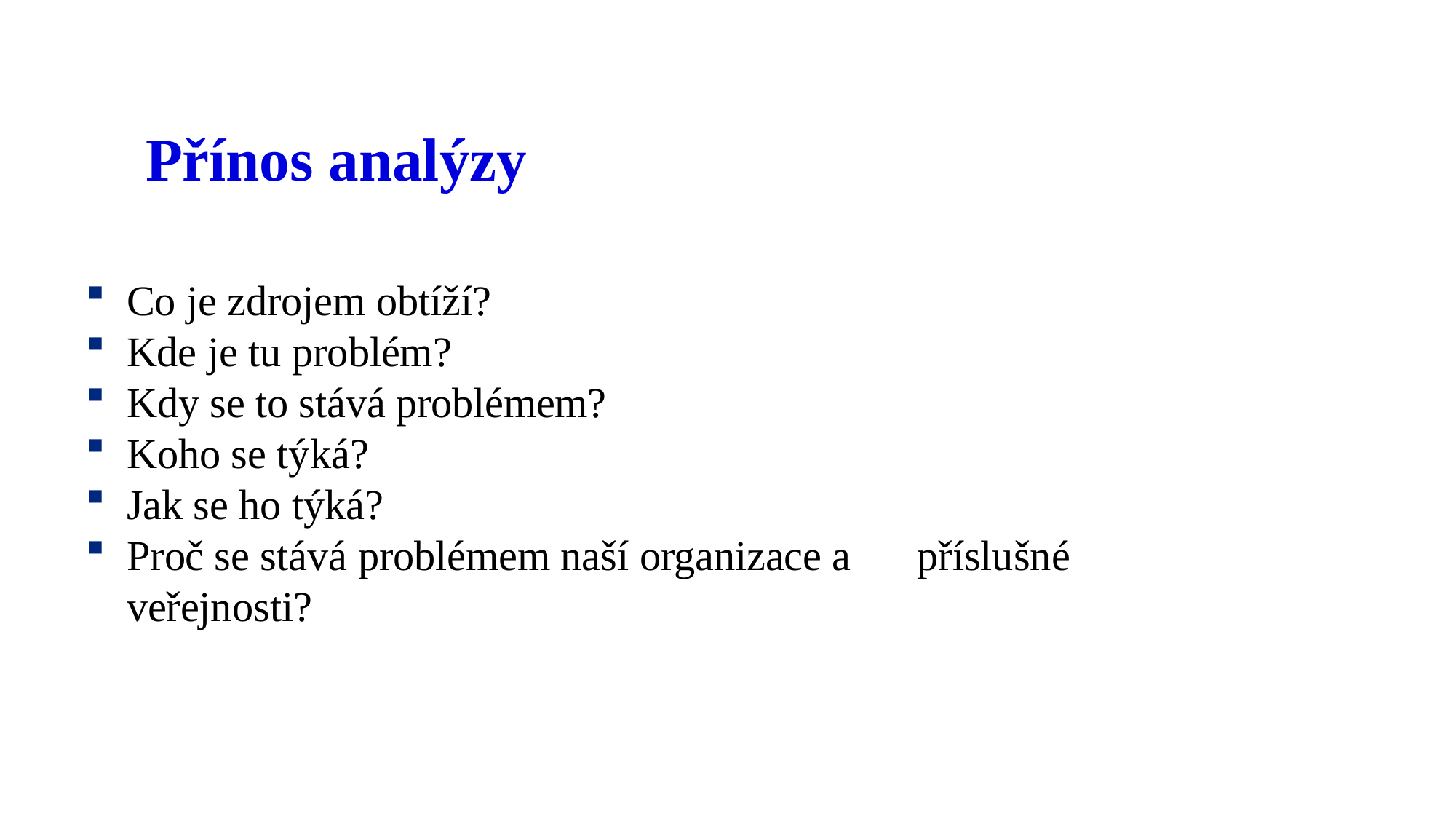

# Přínos analýzy
Co je zdrojem obtíží?
Kde je tu problém?
Kdy se to stává problémem?
Koho se týká?
Jak se ho týká?
Proč se stává problémem naší organizace a	příslušné veřejnosti?